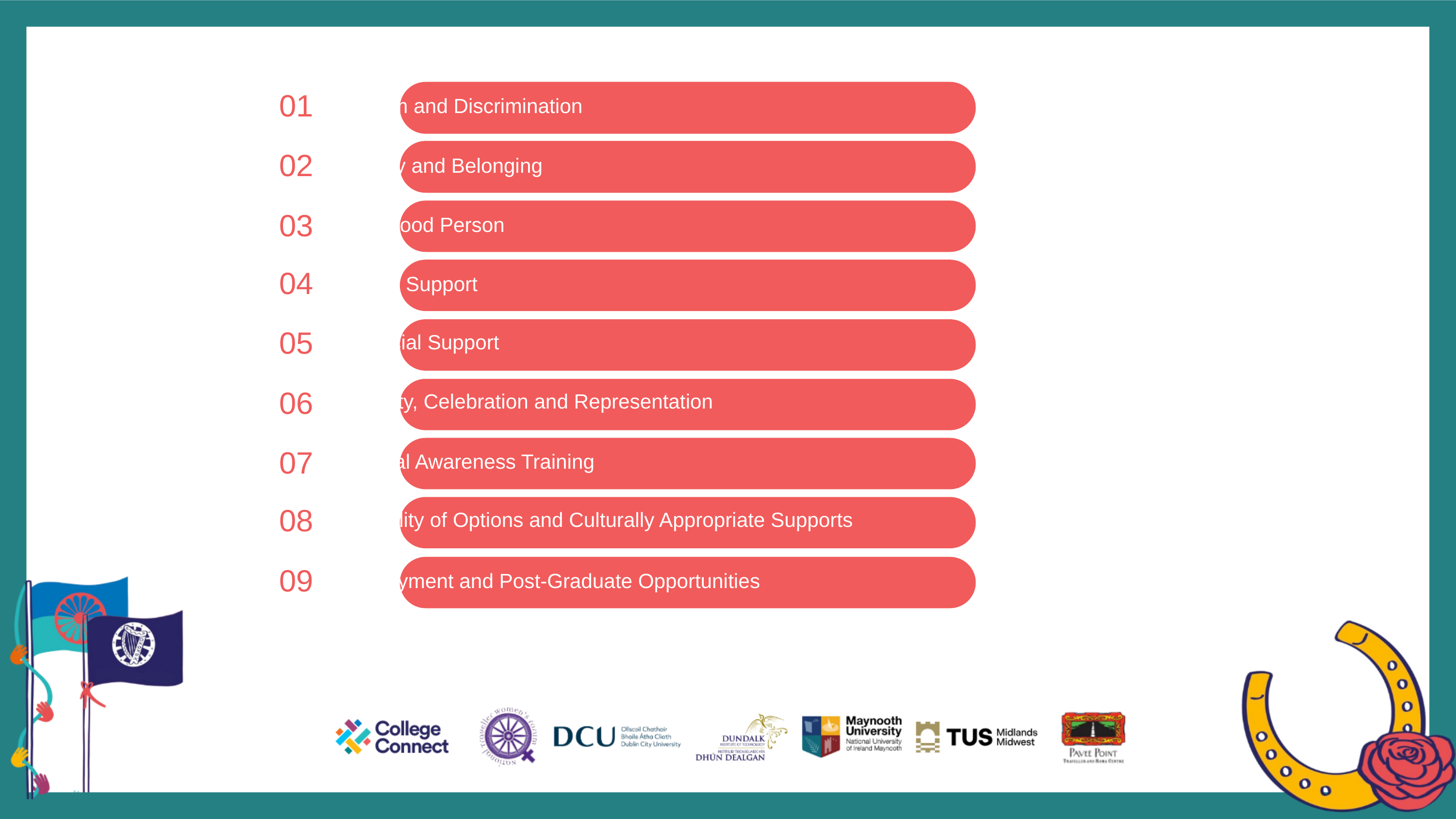

01

Racism and Discrimination
02

Identity and Belonging
03

One Good Person
04

Family Support
05

Financial Support
06

Visibility, Celebration and Representation
07

Cultural Awareness Training
08

Flexibility of Options and Culturally Appropriate Supports

09

Employment and Post-Graduate Opportunities